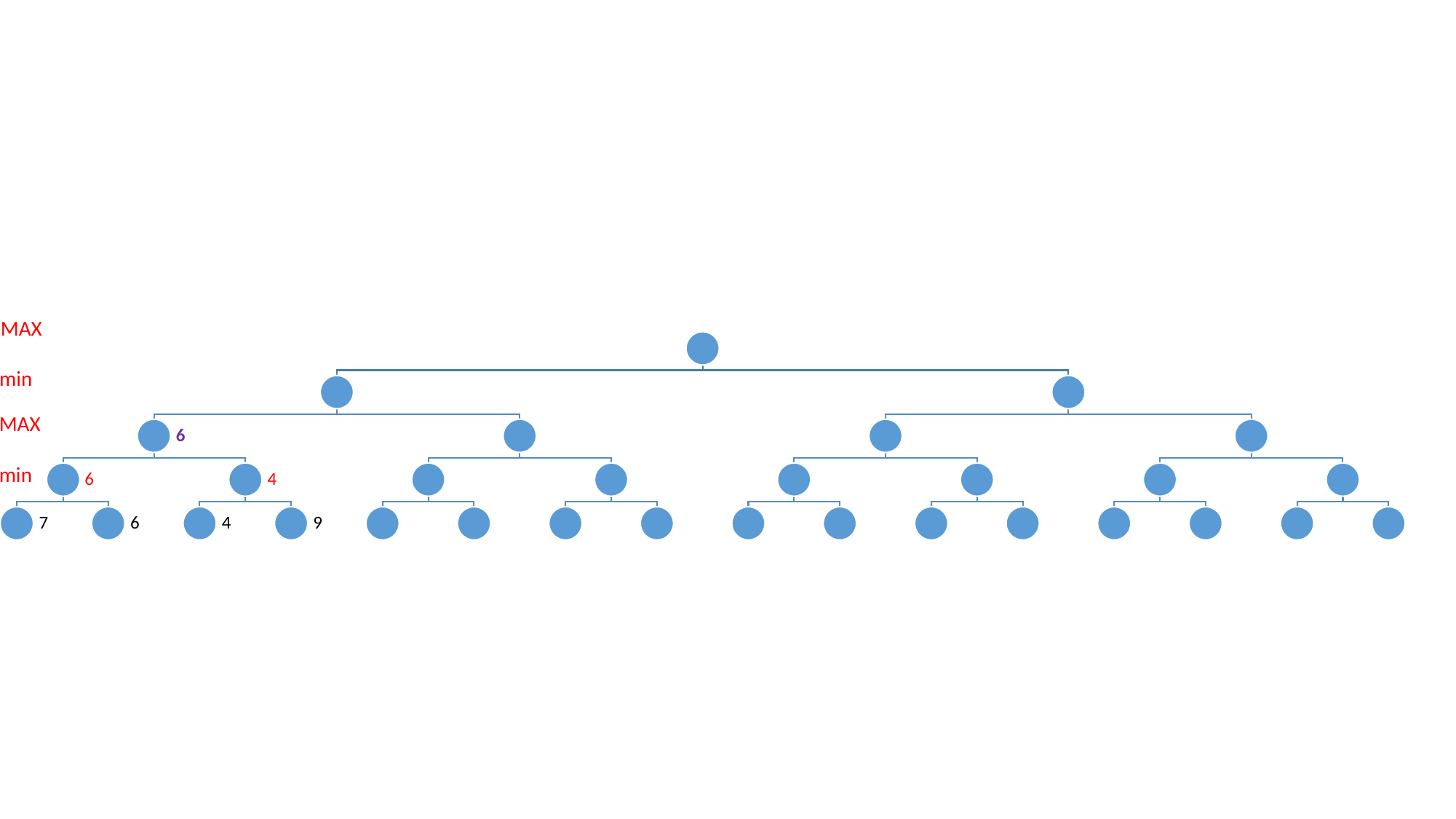

6
6
7
6
4
4
9

MAX
min
MAX
min